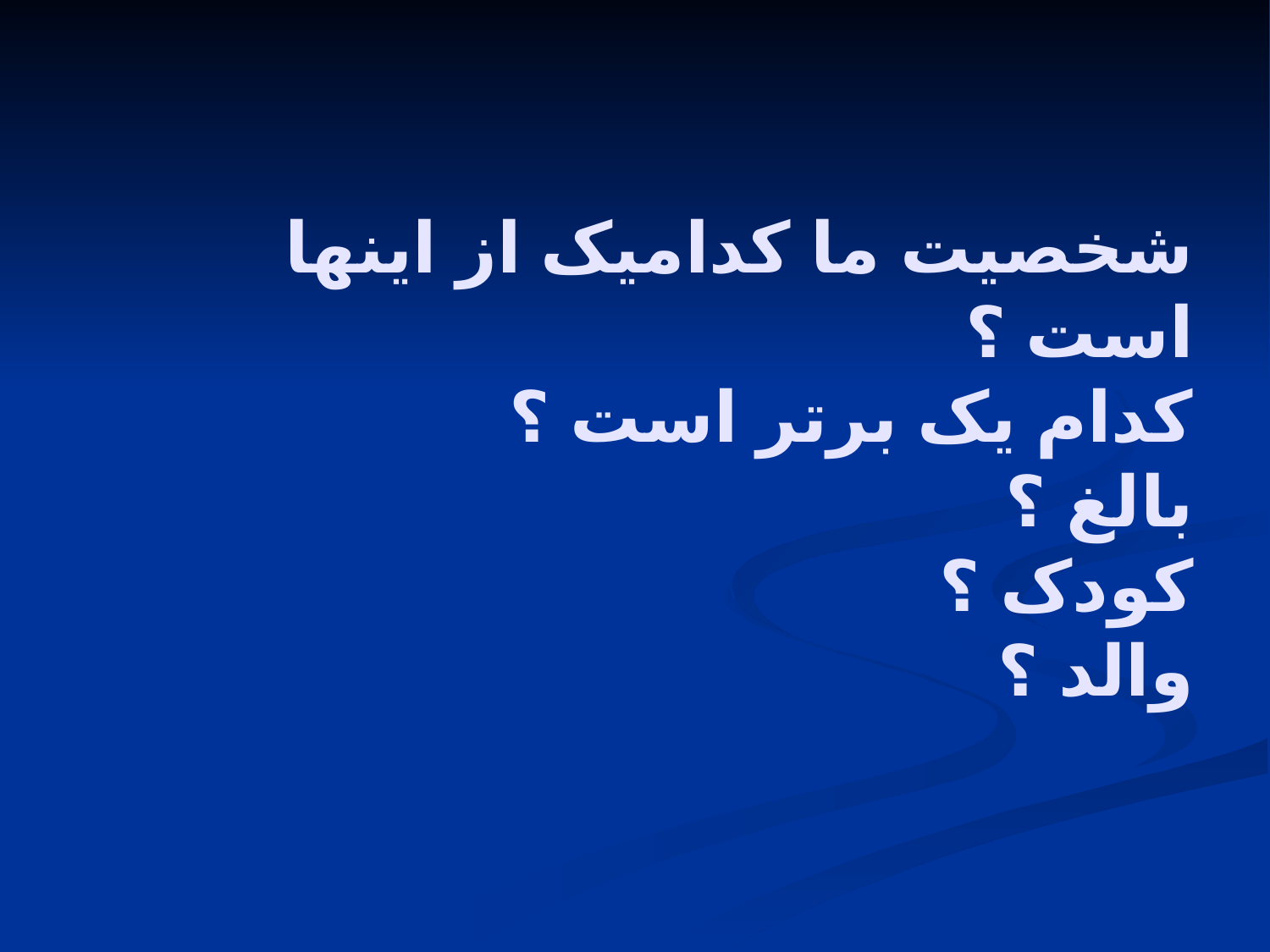

# شخصیت ما کدامیک از اینها است ؟ کدام یک برتر است ؟ بالغ ؟ کودک ؟ والد ؟